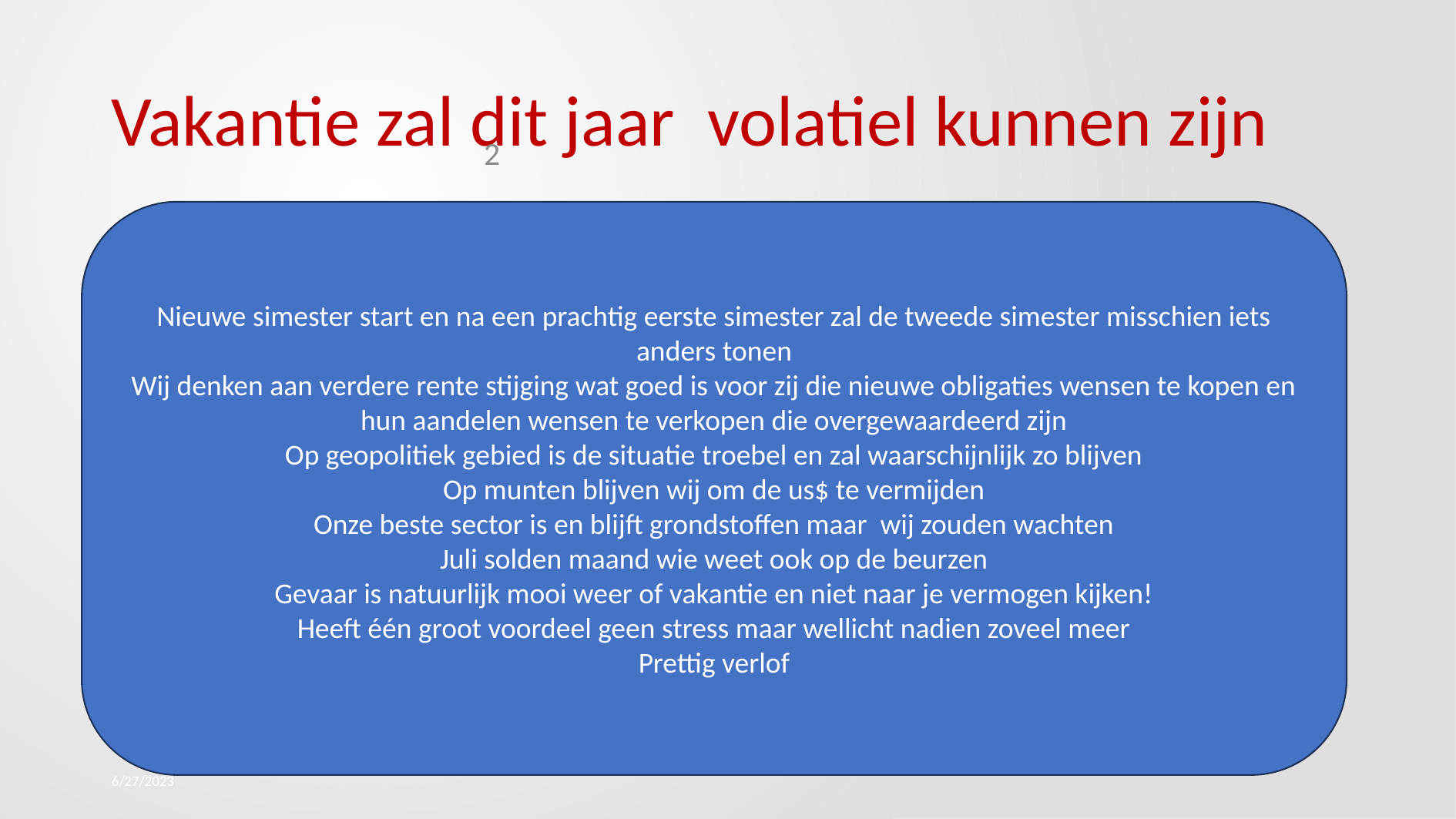

# Vakantie zal dit jaar  volatiel kunnen zijn
2
Nieuwe simester start en na een prachtig eerste simester zal de tweede simester misschien iets anders tonen
Wij denken aan verdere rente stijging wat goed is voor zij die nieuwe obligaties wensen te kopen en hun aandelen wensen te verkopen die overgewaardeerd zijn
Op geopolitiek gebied is de situatie troebel en zal waarschijnlijk zo blijven
Op munten blijven wij om de us$ te vermijden
Onze beste sector is en blijft grondstoffen maar  wij zouden wachten
Juli solden maand wie weet ook op de beurzen
Gevaar is natuurlijk mooi weer of vakantie en niet naar je vermogen kijken!
Heeft één groot voordeel geen stress maar wellicht nadien zoveel meer
Prettig verlof
6/27/2023